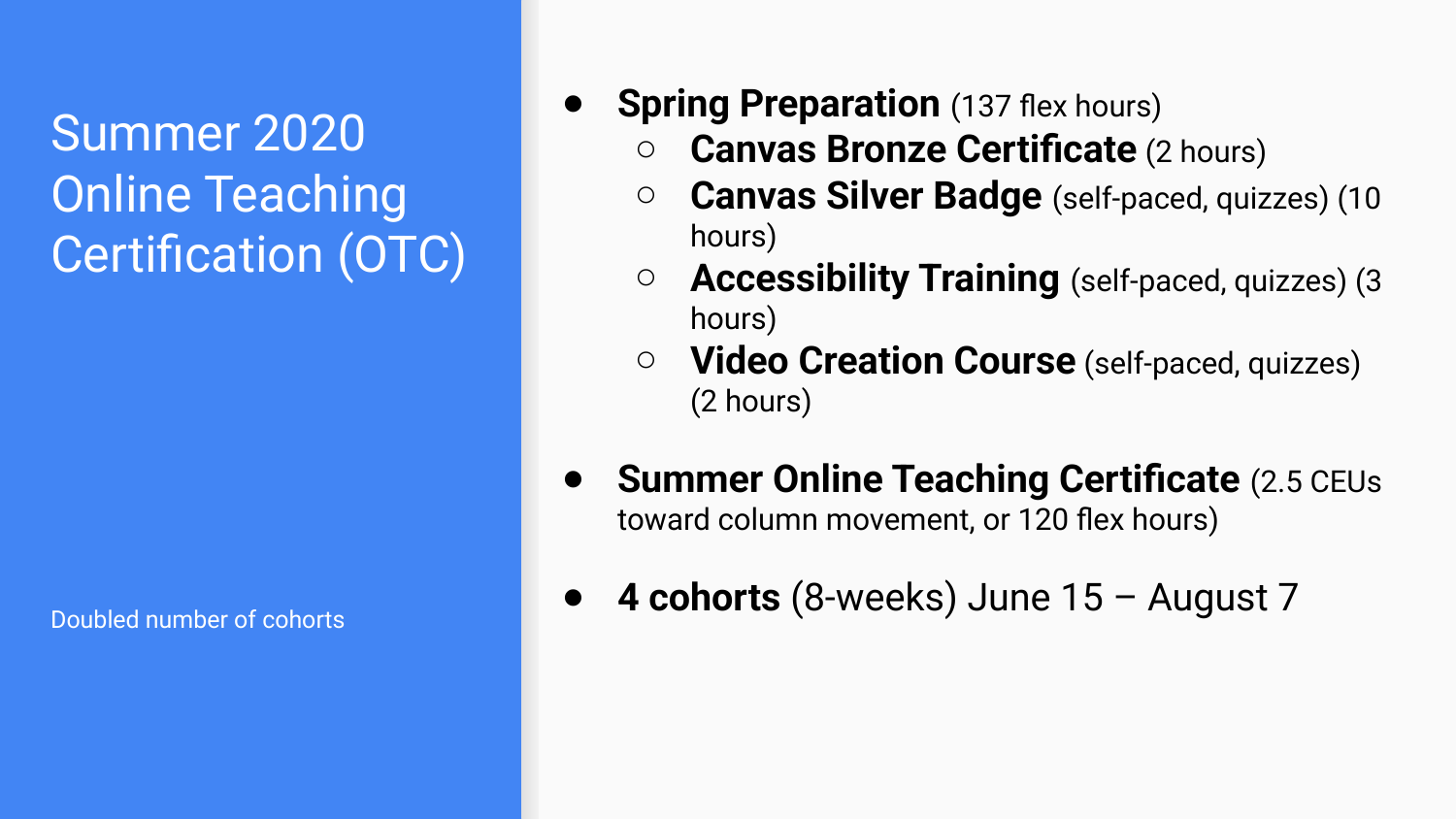

Spring Preparation (137 flex hours)
Canvas Bronze Certificate (2 hours)
Canvas Silver Badge (self-paced, quizzes) (10 hours)
Accessibility Training (self-paced, quizzes) (3 hours)
Video Creation Course (self-paced, quizzes) (2 hours)

Summer Online Teaching Certificate (2.5 CEUs toward column movement, or 120 flex hours)

4 cohorts (8-weeks) June 15 – August 7

# Summer 2020 Online Teaching Certification (OTC)

Doubled number of cohorts